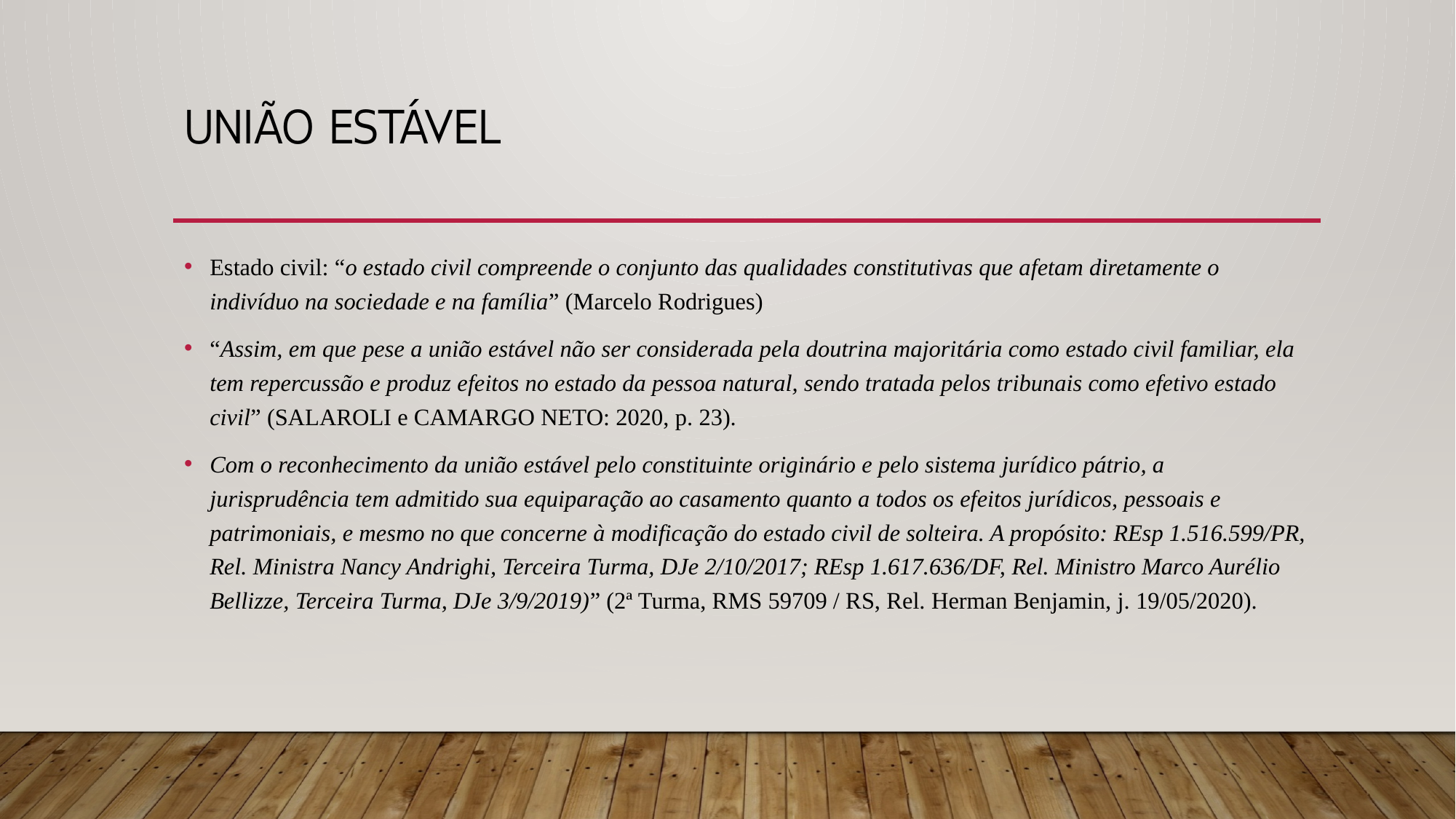

# UNIÃO ESTÁVEL
Estado civil: “o estado civil compreende o conjunto das qualidades constitutivas que afetam diretamente o indivíduo na sociedade e na família” (Marcelo Rodrigues)
“Assim, em que pese a união estável não ser considerada pela doutrina majoritária como estado civil familiar, ela tem repercussão e produz efeitos no estado da pessoa natural, sendo tratada pelos tribunais como efetivo estado civil” (SALAROLI e CAMARGO NETO: 2020, p. 23).
Com o reconhecimento da união estável pelo constituinte originário e pelo sistema jurídico pátrio, a jurisprudência tem admitido sua equiparação ao casamento quanto a todos os efeitos jurídicos, pessoais e patrimoniais, e mesmo no que concerne à modificação do estado civil de solteira. A propósito: REsp 1.516.599/PR, Rel. Ministra Nancy Andrighi, Terceira Turma, DJe 2/10/2017; REsp 1.617.636/DF, Rel. Ministro Marco Aurélio Bellizze, Terceira Turma, DJe 3/9/2019)” (2ª Turma, RMS 59709 / RS, Rel. Herman Benjamin, j. 19/05/2020).